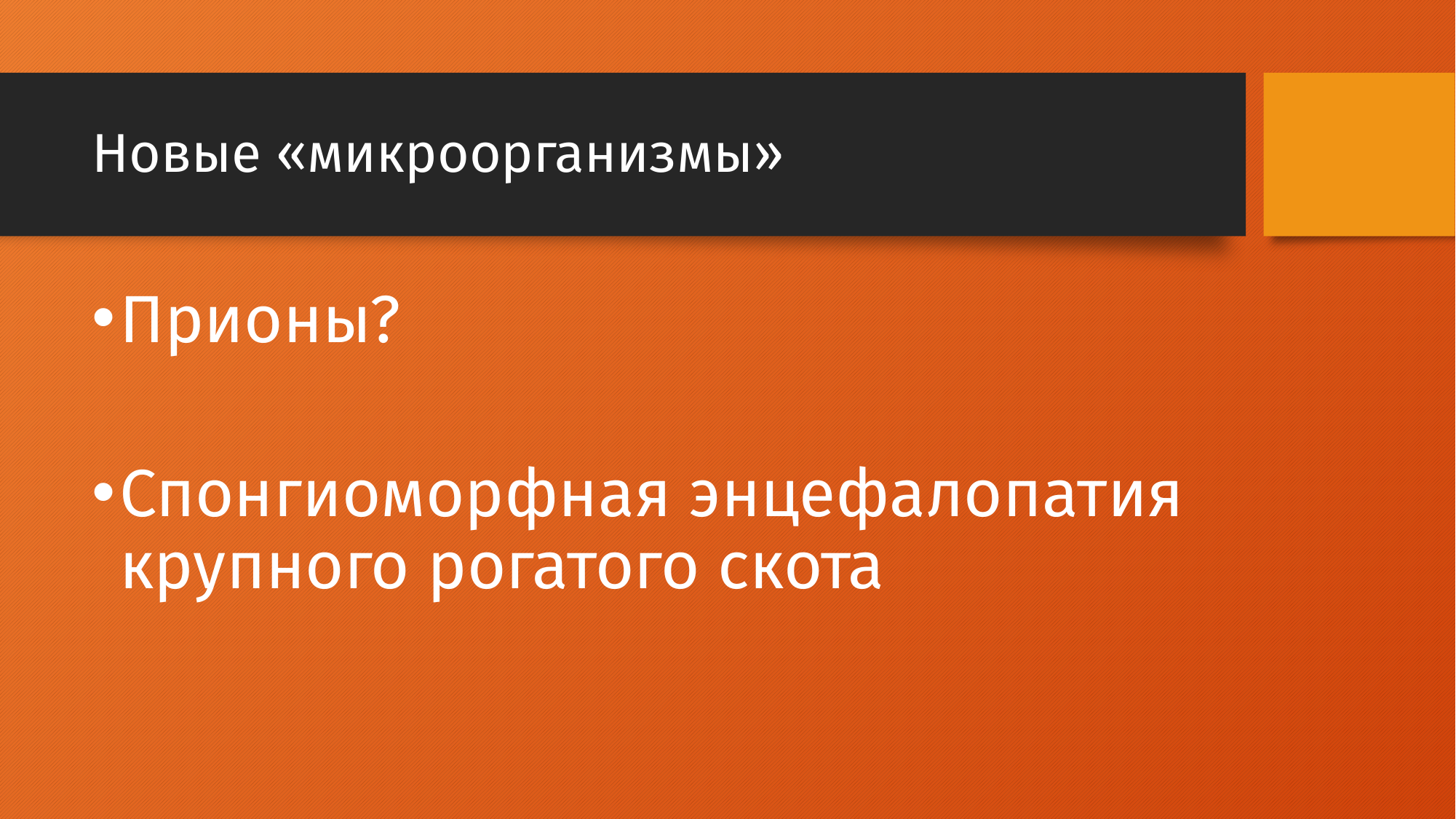

# Новые «микроорганизмы»
Прионы?

Спонгиоморфная энцефалопатия крупного рогатого скота